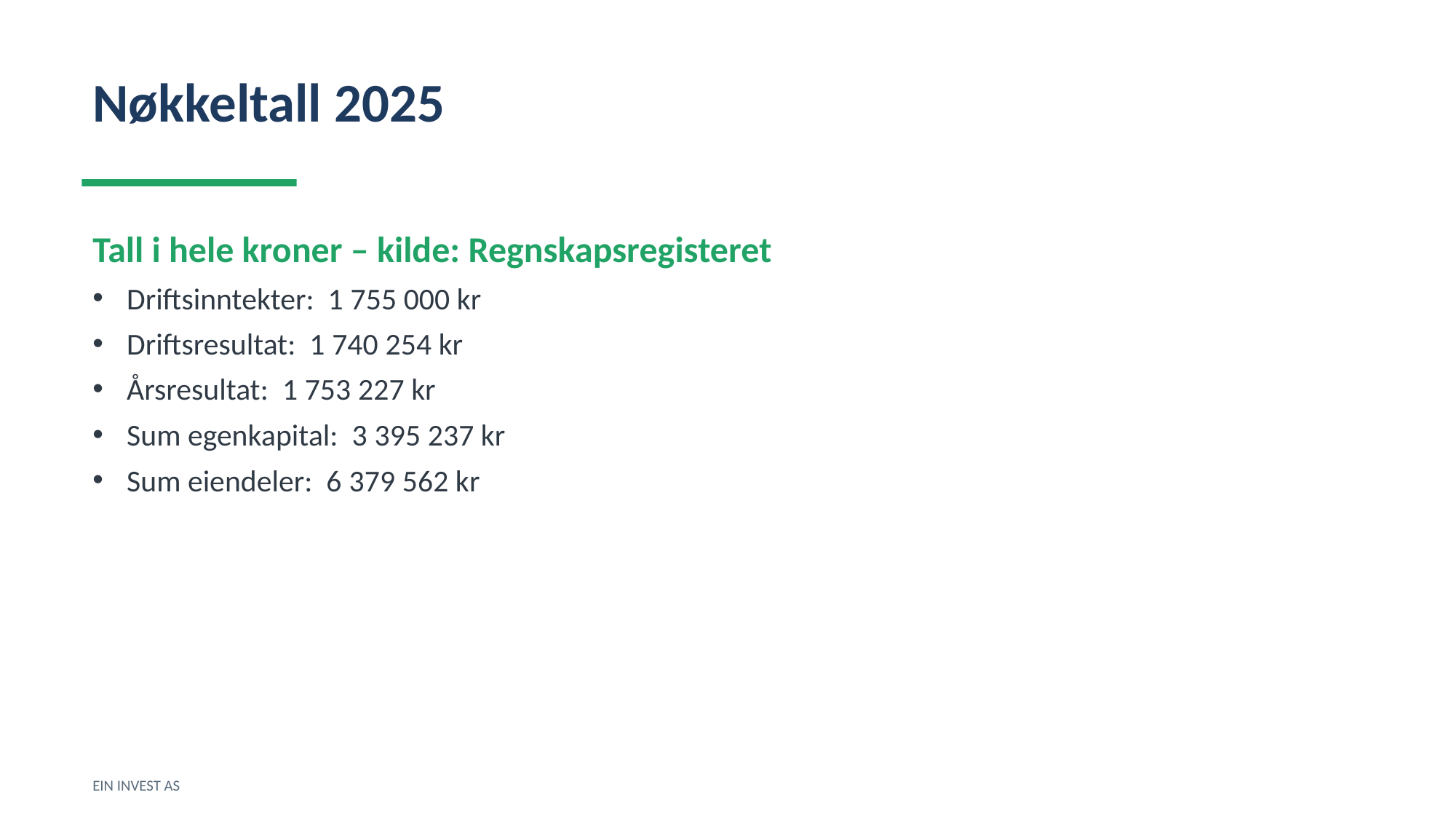

Nøkkeltall 2025

Tall i hele kroner – kilde: Regnskapsregisteret
Driftsinntekter:  1 755 000 kr
Driftsresultat:  1 740 254 kr
Årsresultat:  1 753 227 kr
Sum egenkapital:  3 395 237 kr
Sum eiendeler:  6 379 562 kr
EIN INVEST AS